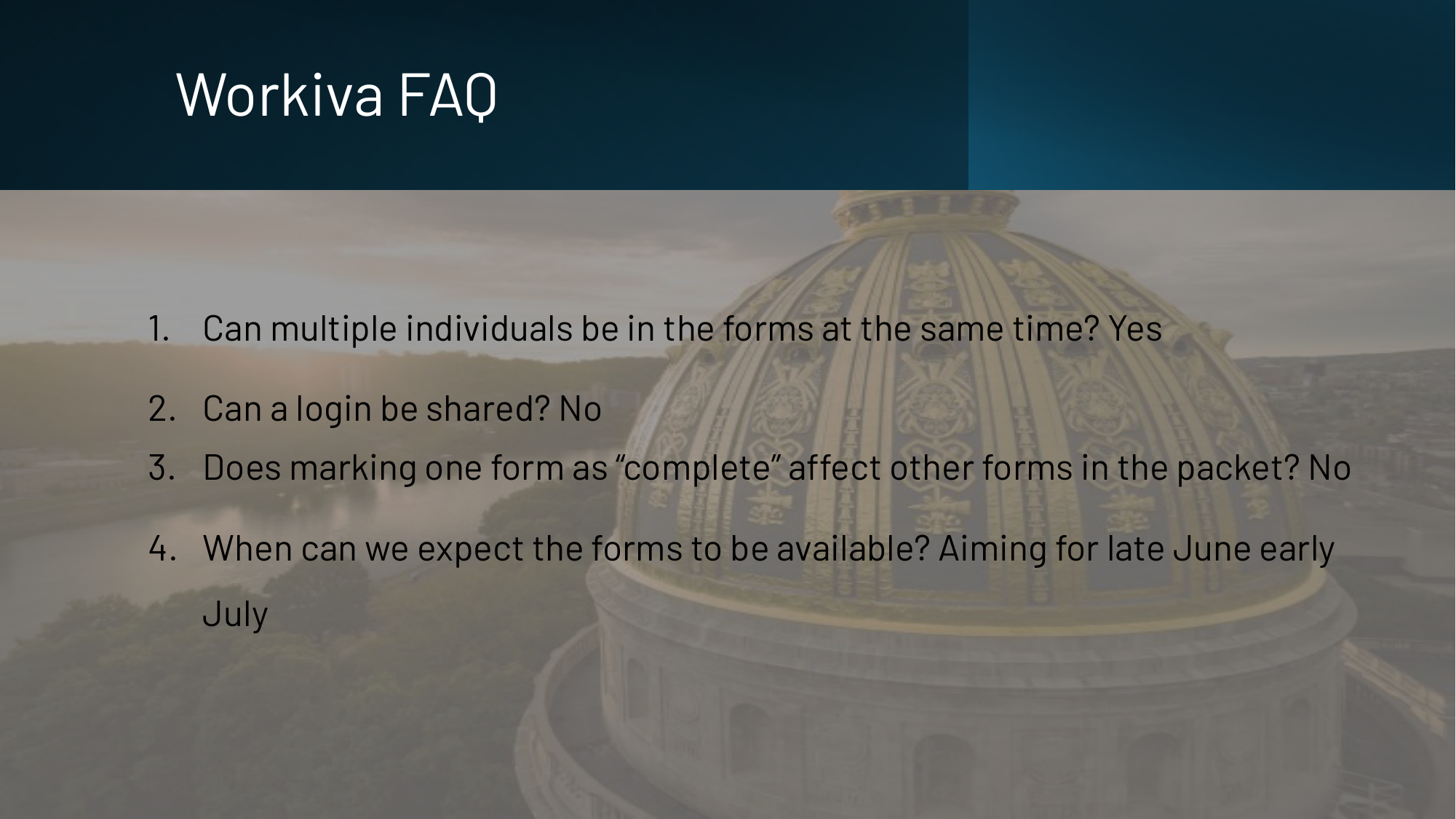

# Workiva FAQ
Can multiple individuals be in the forms at the same time? Yes
Can a login be shared? No
Does marking one form as “complete” affect other forms in the packet? No
When can we expect the forms to be available? Aiming for late June early July